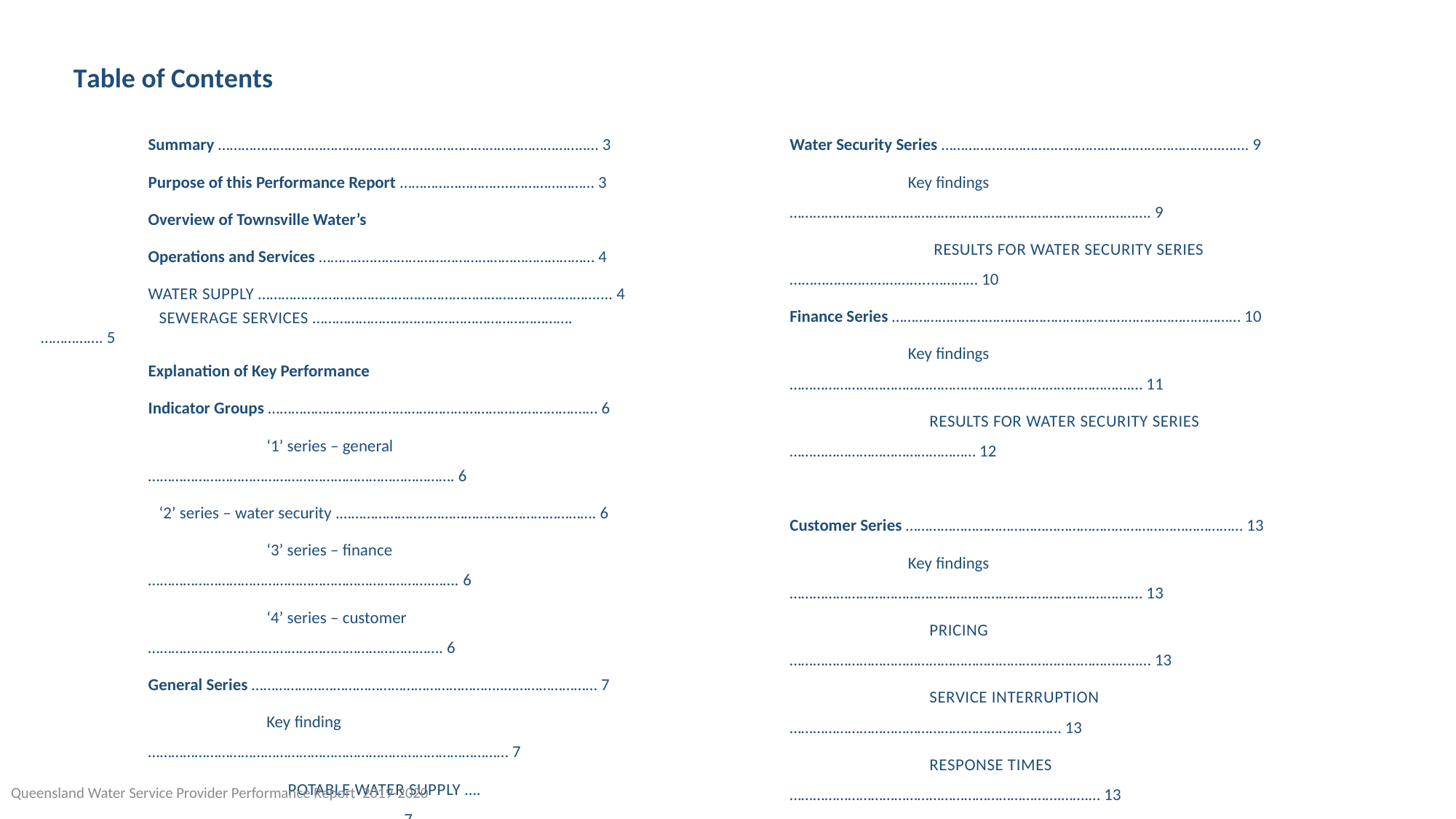

Table of Contents

Summary …………………………………………………………………………………..… 3
Purpose of this Performance Report ………………………..………………… 3
Overview of Townsville Water’s
Operations and Services …………..………………………………………………… 4
water supply ……………..………………………………………………….………….... 4
	sewerage services ………………………………………………………….……………. 5
Explanation of Key Performance
Indicator Groups ……………………………………………………………………….… 6
	‘1’ series – general ……………………………………………………………………. 6
	‘2’ series – water security .…………………..……………………………………. 6
	‘3’ series – finance ……………………………………………………………….……. 6
	‘4’ series – customer …………………………………………………………………. 6
General Series ………………………………………………………..…………………… 7
	Key finding ………………………………………………………………………………… 7
		Potable water supply ….……………………………………………………….  7
		Sewage collection and treatment ……..…………………………….….  7
		Results for general series ………………………………………………...…  8

Water Security Series ………………………..…………………………………….……. 9
	Key findings ……………………………………………………………………..…………. 9
		 Results for water security series ……………………………..………… 10
Finance Series ……………………………………………………………………………… 10
	Key findings …………………………………………………………………………….… 11
		Results for water security series ………………………………………… 12

Customer Series …………………………………………………………………………… 13
	Key findings …………………………………………………………………………….… 13
		Pricing ………………………………………………………………………….…..… 13
		Service interruption …………………………………………………….……… 13
		Response times …………………………………………………………….…….… 13
		Complaints ………………………………………………………………..………… 13
		Results for customer series ………………………………………….…….. 14

Conclusion …………………………………………………………………………………… 15

Queensland Water Service Provider Performance Report  2019-2020